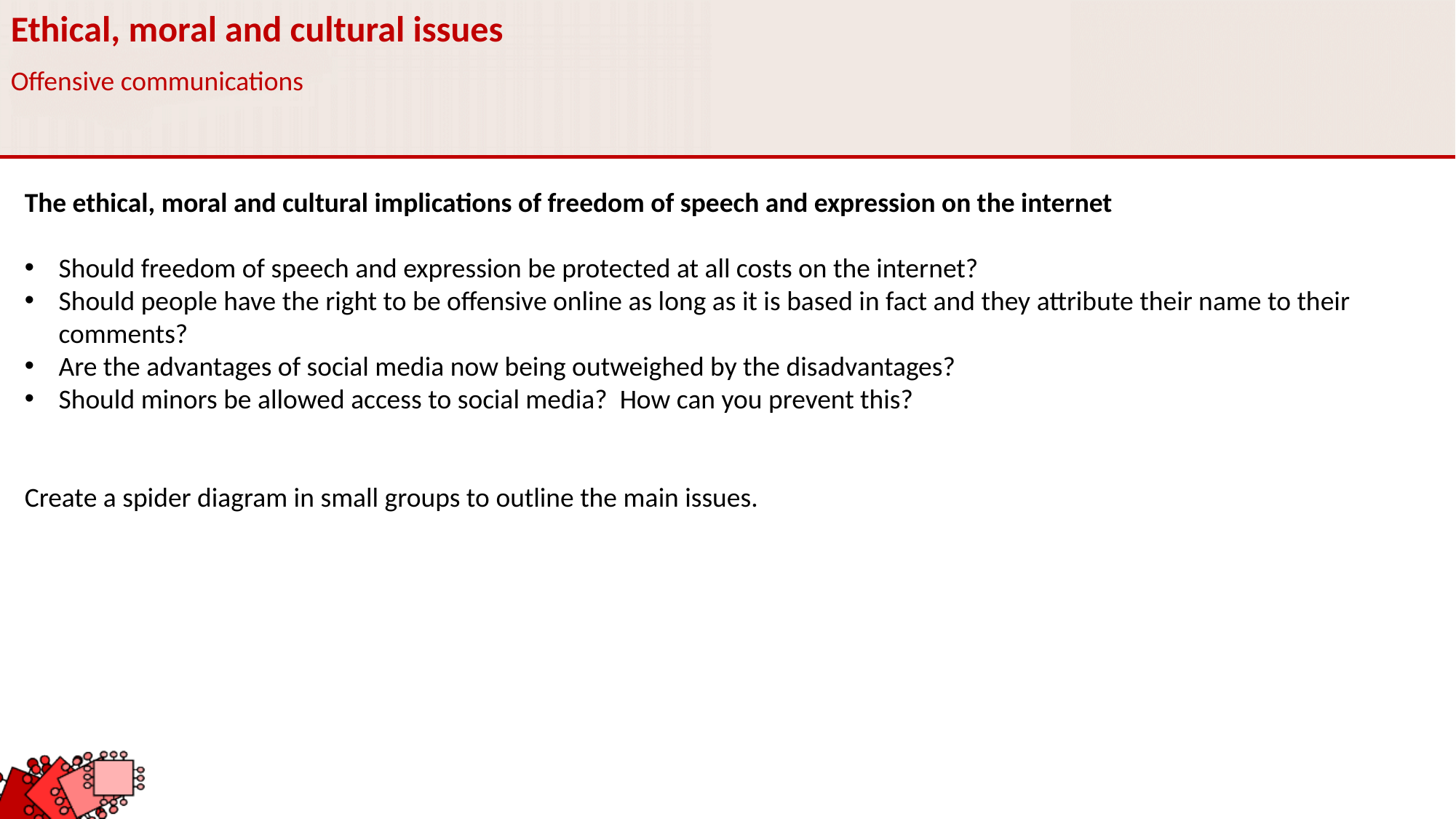

Ethical, moral and cultural issues
Offensive communications
The ethical, moral and cultural implications of freedom of speech and expression on the internet

Should freedom of speech and expression be protected at all costs on the internet?
Should people have the right to be offensive online as long as it is based in fact and they attribute their name to their comments?
Are the advantages of social media now being outweighed by the disadvantages?
Should minors be allowed access to social media?  How can you prevent this?

Create a spider diagram in small groups to outline the main issues.